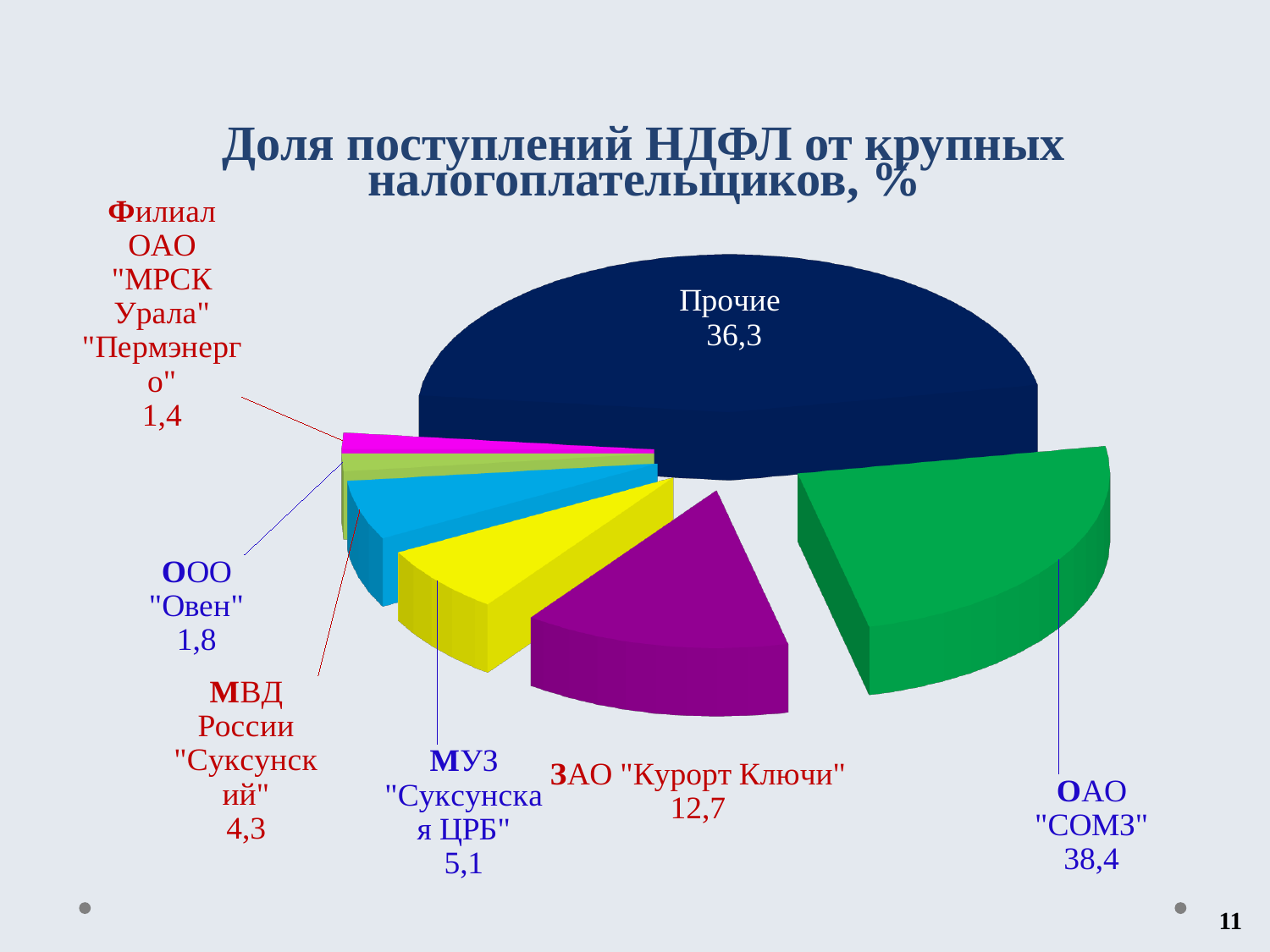

# Доля поступлений НДФЛ от крупных налогоплательщиков, %

[unsupported chart]

11